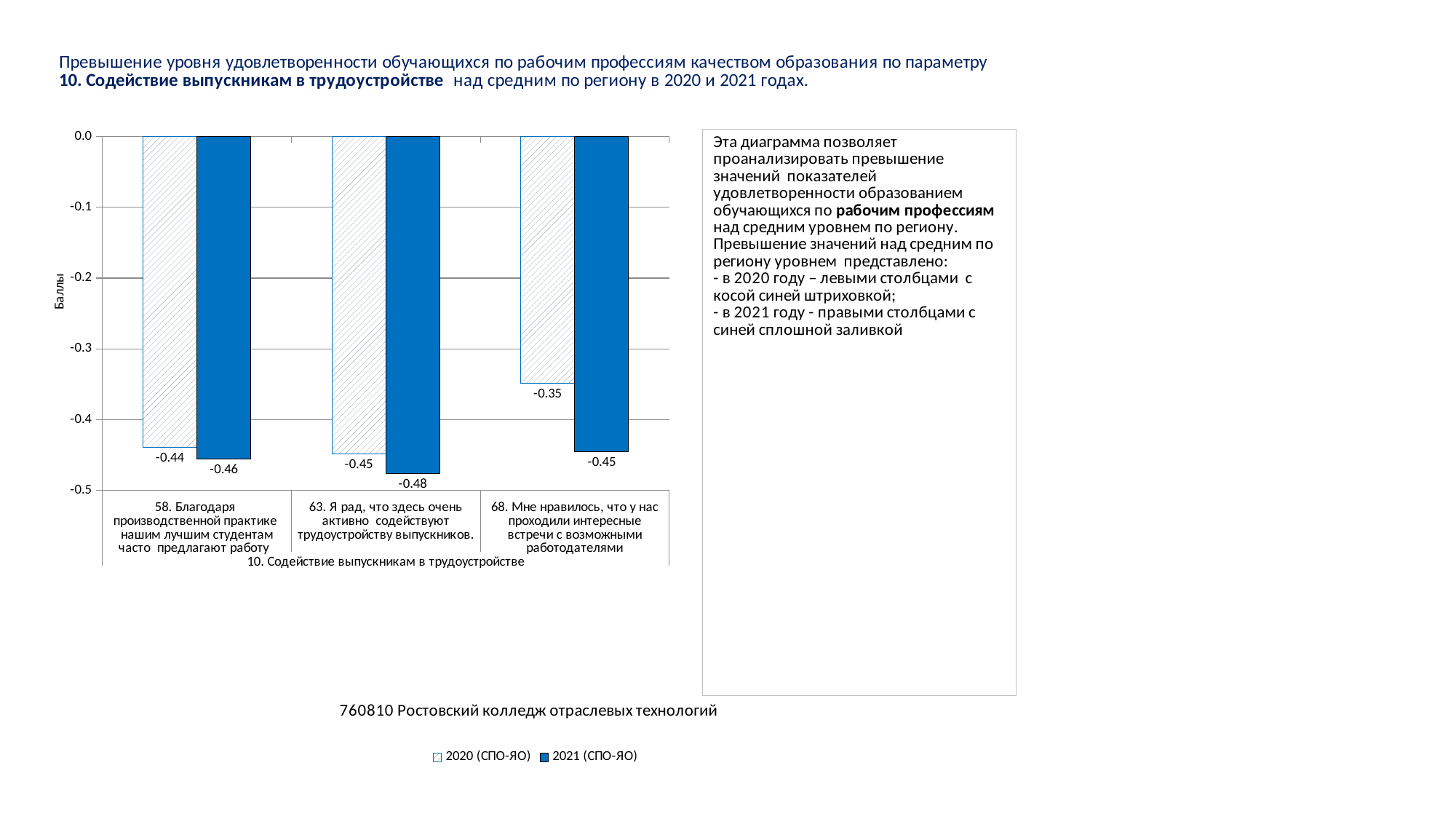

### Chart

| Category | 2020 (СПО-ЯО) | 2021 (СПО-ЯО) |
|---|---|---|
| 58. Благодаря  производственной практике  нашим лучшим студентам часто  предлагают работу   | -0.43894472361809056 | -0.4551137784446109 |
| 63. Я рад, что здесь очень активно  содействуют трудоустройству выпускников. | -0.448115577889447 | -0.4758689672418104 |
| 68. Мне нравилось, что у нас проходили интересные встречи с возможными работодателями | -0.3489949748743717 | -0.44511127781945525 |